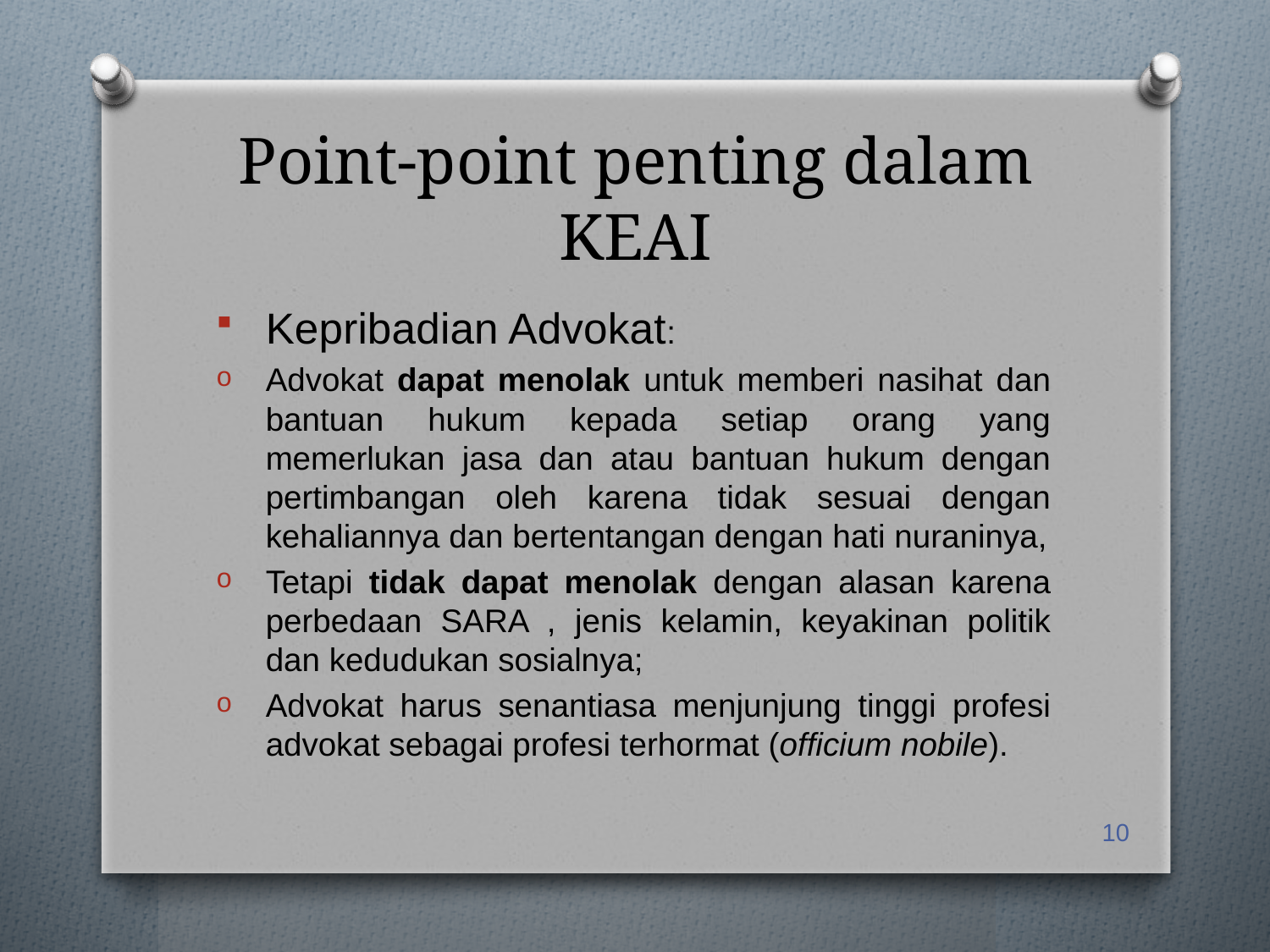

# Point-point penting dalam KEAI
Kepribadian Advokat:
Advokat dapat menolak untuk memberi nasihat dan bantuan hukum kepada setiap orang yang memerlukan jasa dan atau bantuan hukum dengan pertimbangan oleh karena tidak sesuai dengan kehaliannya dan bertentangan dengan hati nuraninya,
Tetapi tidak dapat menolak dengan alasan karena perbedaan SARA , jenis kelamin, keyakinan politik dan kedudukan sosialnya;
Advokat harus senantiasa menjunjung tinggi profesi advokat sebagai profesi terhormat (officium nobile).

10